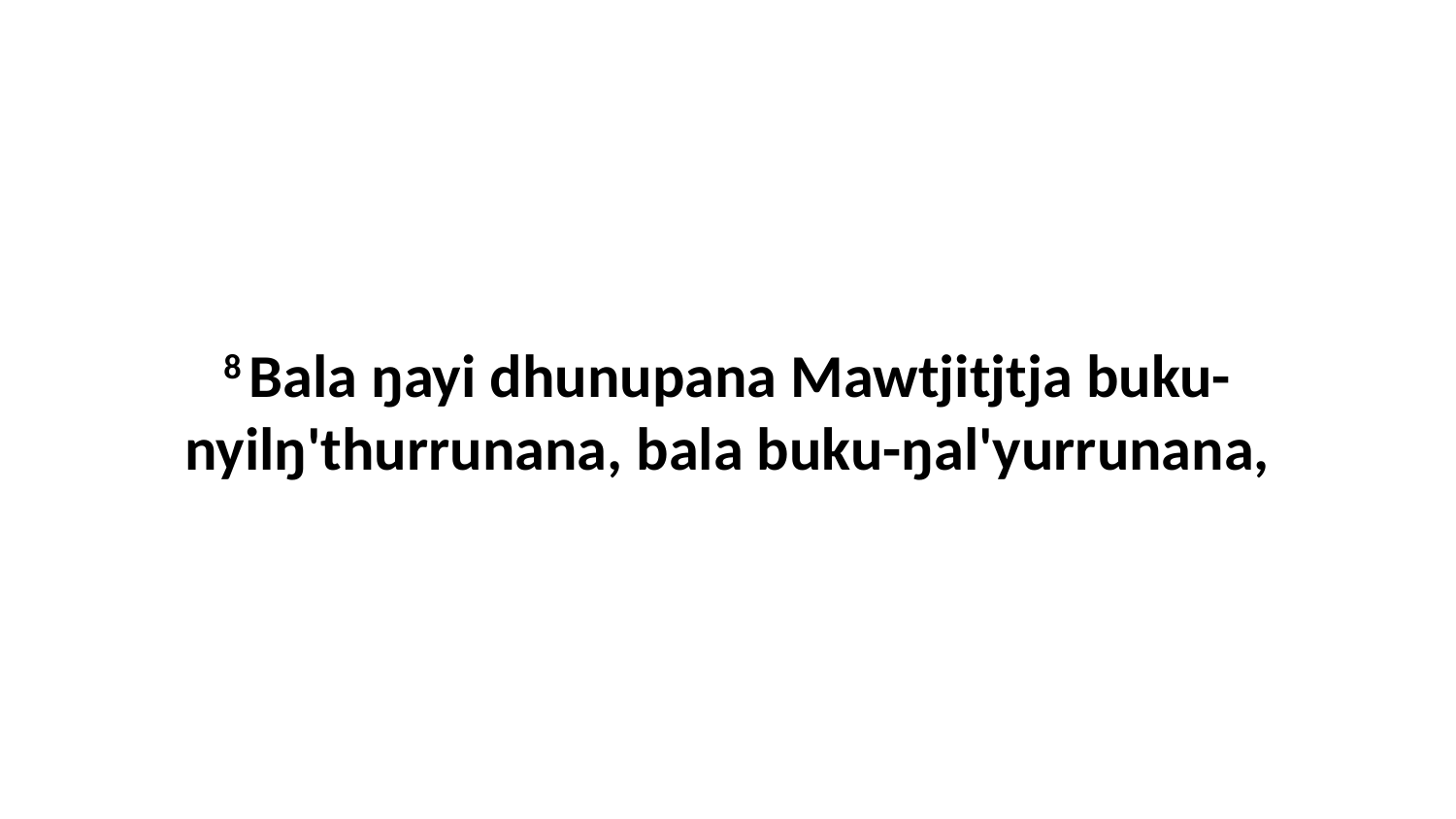

8 Bala ŋayi dhunupana Mawtjitjtja buku-nyilŋ'thurrunana, bala buku-ŋal'yurrunana,